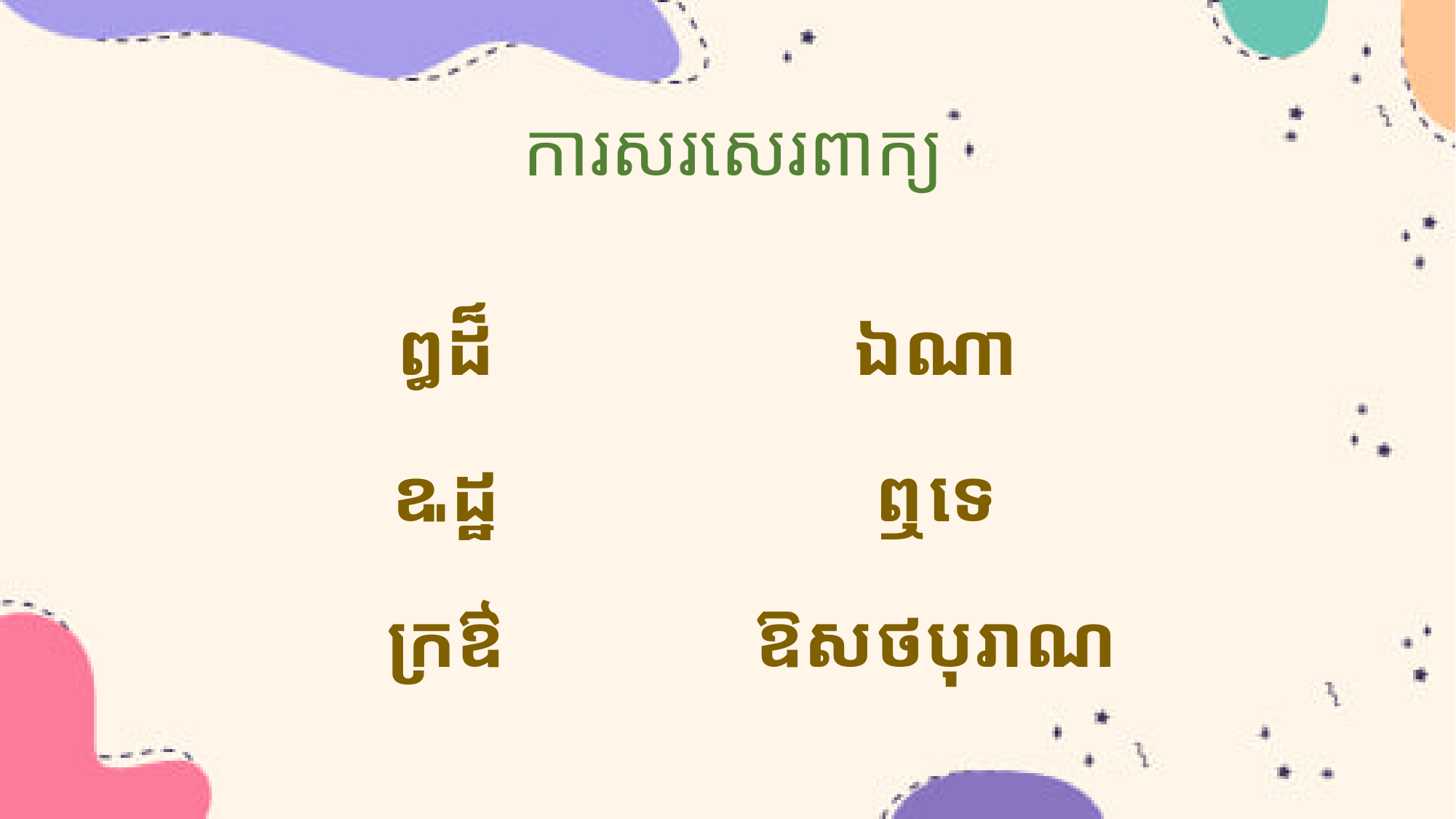

ការសរសេរពាក្យ
ឰដ៏
ឩដ្ឋ
ក្រឳ
ឯណា
ឮទេ
ឱសថបុរាណ